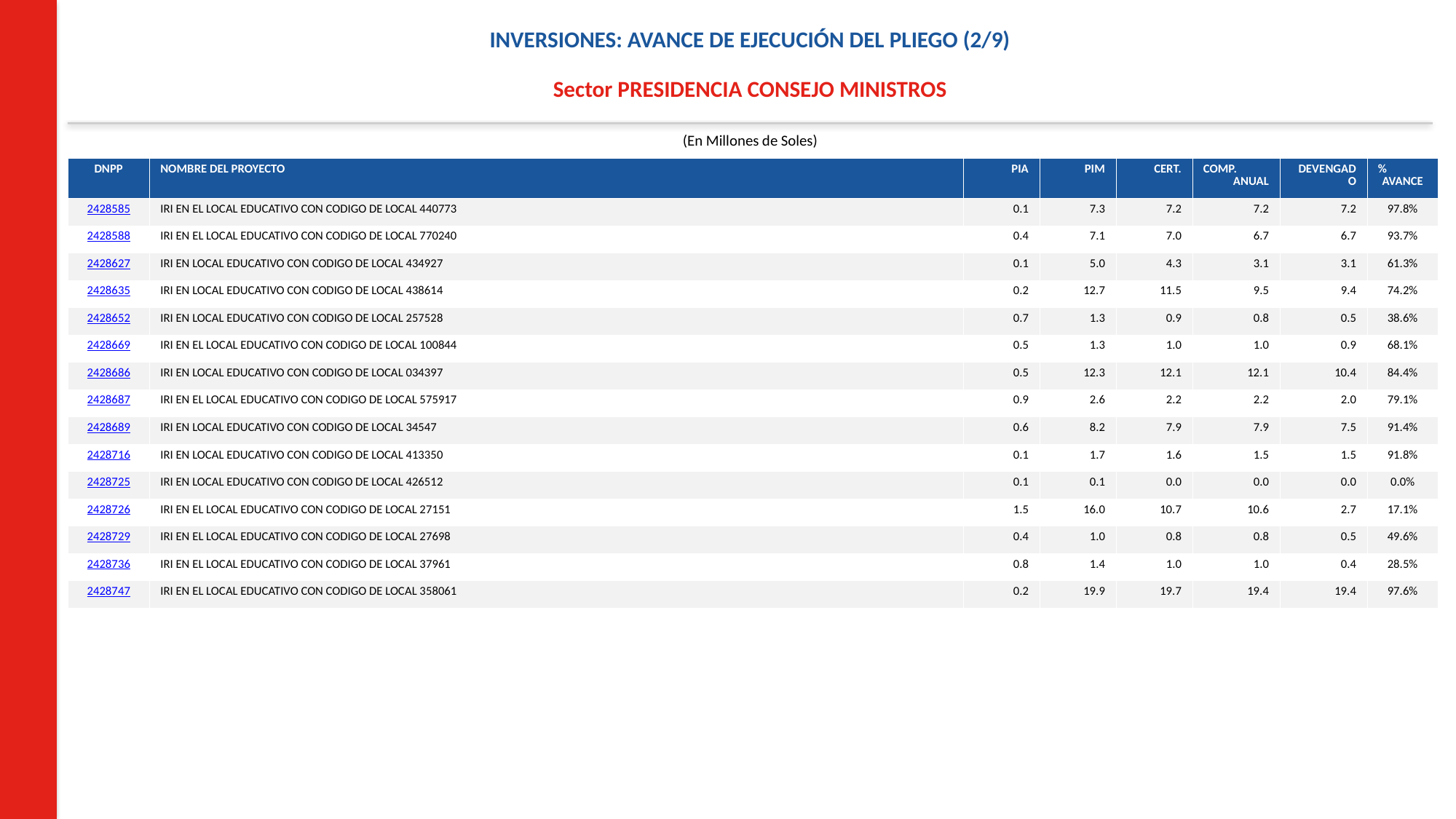

INVERSIONES: AVANCE DE EJECUCIÓN DEL PLIEGO (2/9)
Sector PRESIDENCIA CONSEJO MINISTROS

(En Millones de Soles)
| DNPP | NOMBRE DEL PROYECTO | PIA | PIM | CERT. | COMP. ANUAL | DEVENGADO | % AVANCE |
| --- | --- | --- | --- | --- | --- | --- | --- |
| 2428585 | IRI EN EL LOCAL EDUCATIVO CON CODIGO DE LOCAL 440773 | 0.1 | 7.3 | 7.2 | 7.2 | 7.2 | 97.8% |
| 2428588 | IRI EN EL LOCAL EDUCATIVO CON CODIGO DE LOCAL 770240 | 0.4 | 7.1 | 7.0 | 6.7 | 6.7 | 93.7% |
| 2428627 | IRI EN LOCAL EDUCATIVO CON CODIGO DE LOCAL 434927 | 0.1 | 5.0 | 4.3 | 3.1 | 3.1 | 61.3% |
| 2428635 | IRI EN LOCAL EDUCATIVO CON CODIGO DE LOCAL 438614 | 0.2 | 12.7 | 11.5 | 9.5 | 9.4 | 74.2% |
| 2428652 | IRI EN LOCAL EDUCATIVO CON CODIGO DE LOCAL 257528 | 0.7 | 1.3 | 0.9 | 0.8 | 0.5 | 38.6% |
| 2428669 | IRI EN EL LOCAL EDUCATIVO CON CODIGO DE LOCAL 100844 | 0.5 | 1.3 | 1.0 | 1.0 | 0.9 | 68.1% |
| 2428686 | IRI EN LOCAL EDUCATIVO CON CODIGO DE LOCAL 034397 | 0.5 | 12.3 | 12.1 | 12.1 | 10.4 | 84.4% |
| 2428687 | IRI EN EL LOCAL EDUCATIVO CON CODIGO DE LOCAL 575917 | 0.9 | 2.6 | 2.2 | 2.2 | 2.0 | 79.1% |
| 2428689 | IRI EN LOCAL EDUCATIVO CON CODIGO DE LOCAL 34547 | 0.6 | 8.2 | 7.9 | 7.9 | 7.5 | 91.4% |
| 2428716 | IRI EN LOCAL EDUCATIVO CON CODIGO DE LOCAL 413350 | 0.1 | 1.7 | 1.6 | 1.5 | 1.5 | 91.8% |
| 2428725 | IRI EN LOCAL EDUCATIVO CON CODIGO DE LOCAL 426512 | 0.1 | 0.1 | 0.0 | 0.0 | 0.0 | 0.0% |
| 2428726 | IRI EN EL LOCAL EDUCATIVO CON CODIGO DE LOCAL 27151 | 1.5 | 16.0 | 10.7 | 10.6 | 2.7 | 17.1% |
| 2428729 | IRI EN EL LOCAL EDUCATIVO CON CODIGO DE LOCAL 27698 | 0.4 | 1.0 | 0.8 | 0.8 | 0.5 | 49.6% |
| 2428736 | IRI EN EL LOCAL EDUCATIVO CON CODIGO DE LOCAL 37961 | 0.8 | 1.4 | 1.0 | 1.0 | 0.4 | 28.5% |
| 2428747 | IRI EN EL LOCAL EDUCATIVO CON CODIGO DE LOCAL 358061 | 0.2 | 19.9 | 19.7 | 19.4 | 19.4 | 97.6% |